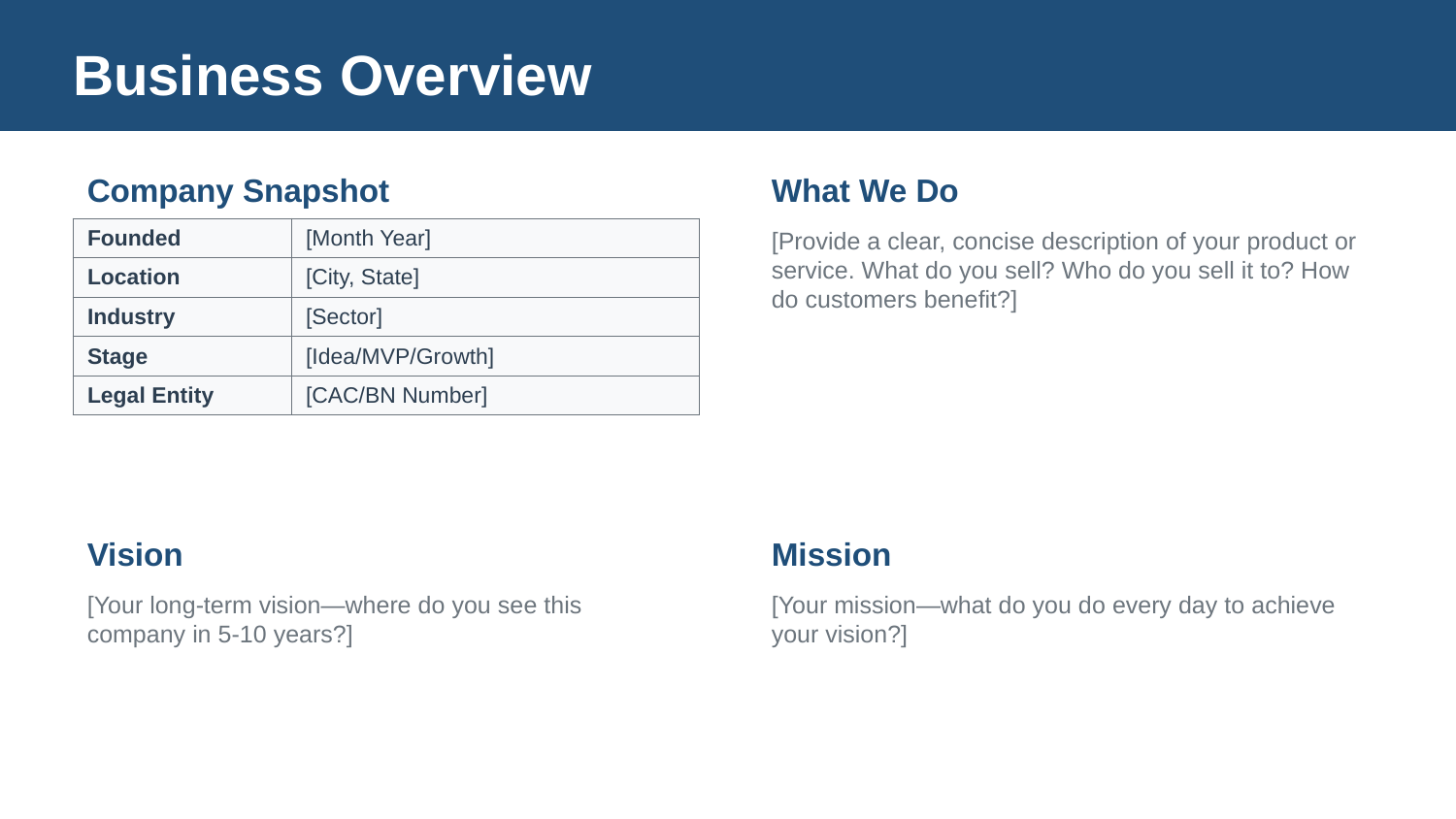

Business Overview
Company Snapshot
What We Do
| Founded | [Month Year] |
| --- | --- |
| Location | [City, State] |
| Industry | [Sector] |
| Stage | [Idea/MVP/Growth] |
| Legal Entity | [CAC/BN Number] |
[Provide a clear, concise description of your product or service. What do you sell? Who do you sell it to? How do customers benefit?]
Vision
Mission
[Your long-term vision—where do you see this company in 5-10 years?]
[Your mission—what do you do every day to achieve your vision?]